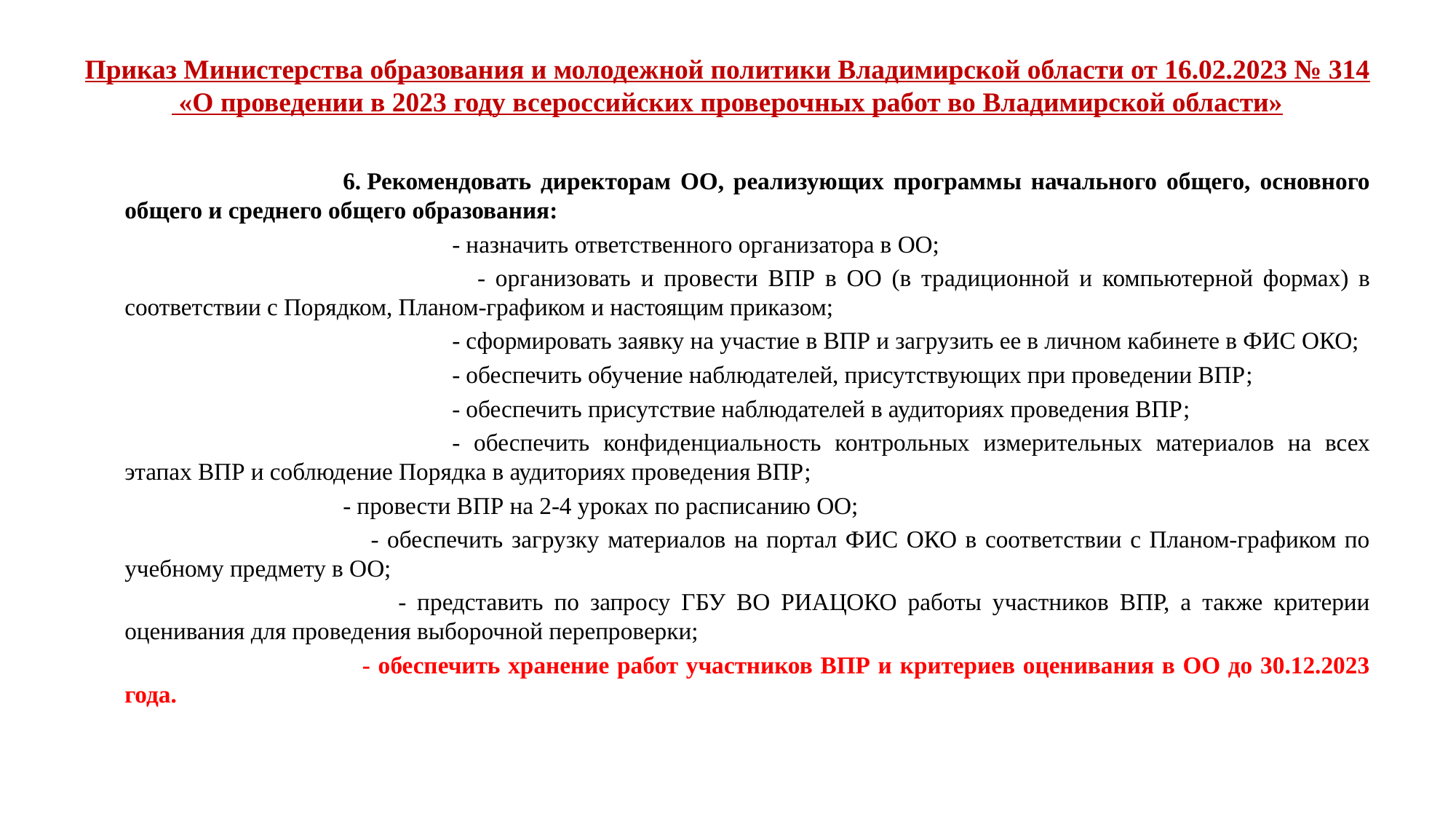

# Приказ Министерства образования и молодежной политики Владимирской области от 16.02.2023 № 314 «О проведении в 2023 году всероссийских проверочных работ во Владимирской области»
		6. Рекомендовать директорам ОО, реализующих программы начального общего, основного общего и среднего общего образования:
			- назначить ответственного организатора в ОО;
	      		- организовать и провести ВПР в ОО (в традиционной и компьютерной формах) в соответствии с Порядком, Планом-графиком и настоящим приказом;
			- сформировать заявку на участие в ВПР и загрузить ее в личном кабинете в ФИС ОКО;
			- обеспечить обучение наблюдателей, присутствующих при проведении ВПР;
			- обеспечить присутствие наблюдателей в аудиториях проведения ВПР;
			- обеспечить конфиденциальность контрольных измерительных материалов на всех этапах ВПР и соблюдение Порядка в аудиториях проведения ВПР;
           		- провести ВПР на 2-4 уроках по расписанию ОО;
           		- обеспечить загрузку материалов на портал ФИС ОКО в соответствии с Планом-графиком по учебному предмету в ОО;
           		- представить по запросу ГБУ ВО РИАЦОКО работы участников ВПР, а также критерии оценивания для проведения выборочной перепроверки;
          		- обеспечить хранение работ участников ВПР и критериев оценивания в ОО до 30.12.2023 года.